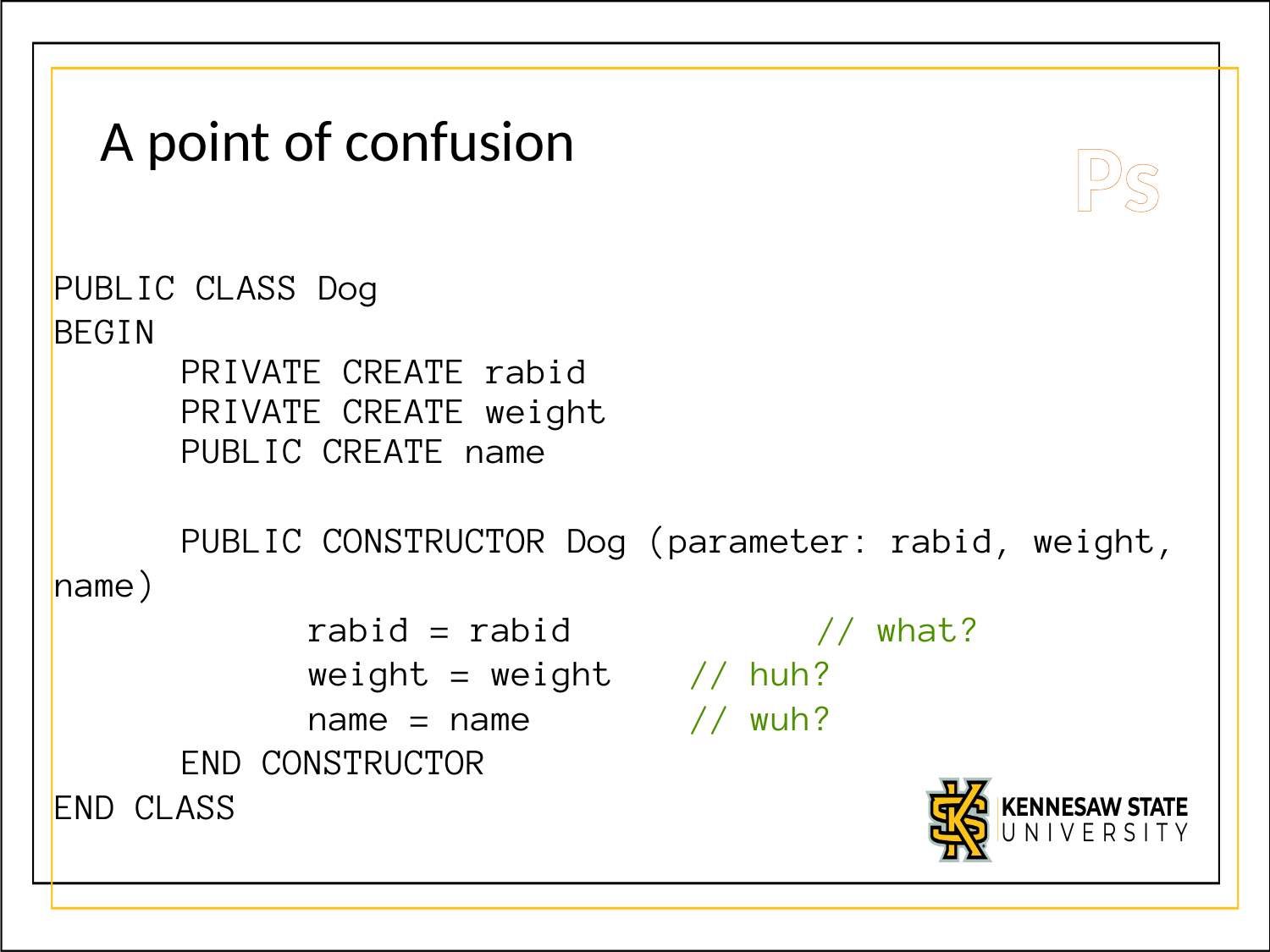

# A point of confusion
Ps
PUBLIC CLASS Dog
BEGIN
	PRIVATE CREATE rabid
	PRIVATE CREATE weight
	PUBLIC CREATE name

	PUBLIC CONSTRUCTOR Dog (parameter: rabid, weight, name)
		rabid = rabid 		// what?
		weight = weight 	// huh?
		name = name 		// wuh?
	END CONSTRUCTOR
END CLASS